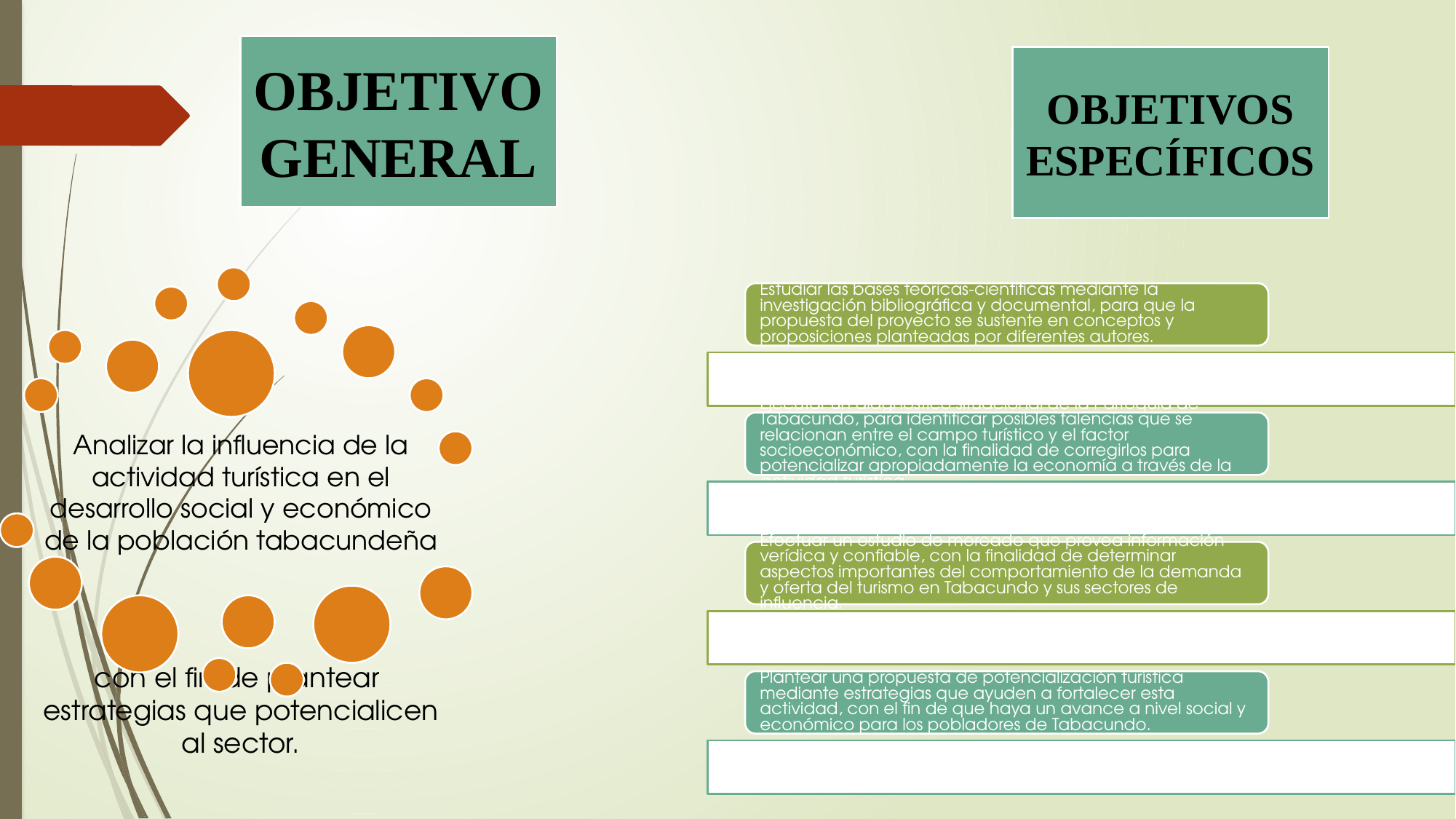

OBJETIVO GENERAL
OBJETIVOS ESPECÍFICOS
Analizar la influencia de la actividad turística en el desarrollo social y económico de la población tabacundeña
con el fin de plantear  estrategias que potencialicen al sector.
Estudiar las bases teóricas-científicas mediante la investigación bibliográfica y documental, para que la propuesta del proyecto se sustente en conceptos y proposiciones planteadas por diferentes autores.
Ejecutar un diagnóstico situacional de la Parroquia de Tabacundo, para identificar posibles falencias que se relacionan entre el campo turístico y el factor socioeconómico, con la finalidad de corregirlos para potencializar apropiadamente la economía a través de la actividad turística.
Efectuar un estudio de mercado que provea información verídica y confiable, con la finalidad de determinar aspectos importantes del comportamiento de la demanda y oferta del turismo en Tabacundo y sus sectores de influencia.
Plantear una propuesta de potencialización turística mediante estrategias que ayuden a fortalecer esta actividad, con el fin de que haya un avance a nivel social y económico para los pobladores de Tabacundo.